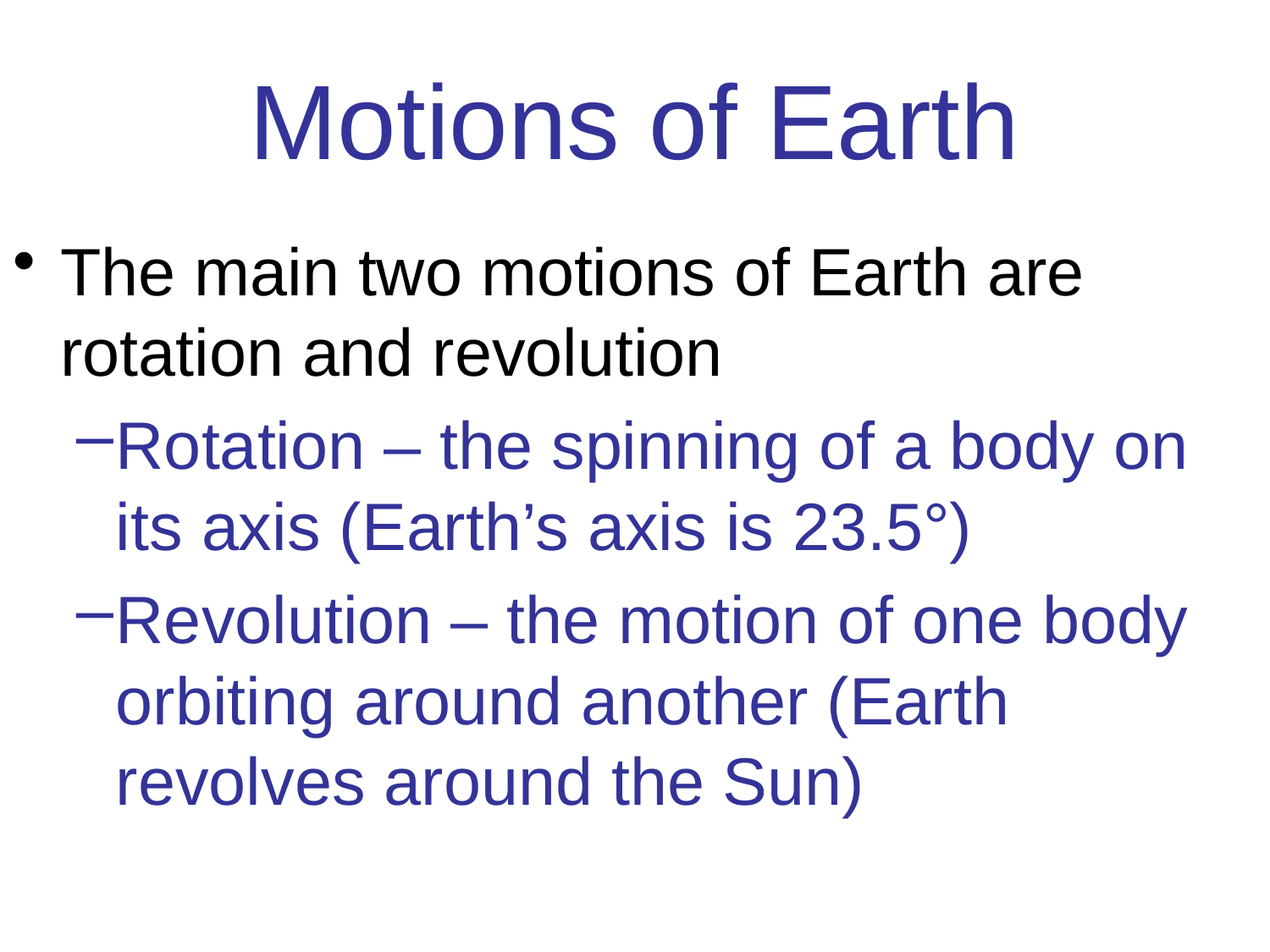

# Motions of Earth
The main two motions of Earth are rotation and revolution
Rotation – the spinning of a body on its axis (Earth’s axis is 23.5°)
Revolution – the motion of one body orbiting around another (Earth revolves around the Sun)